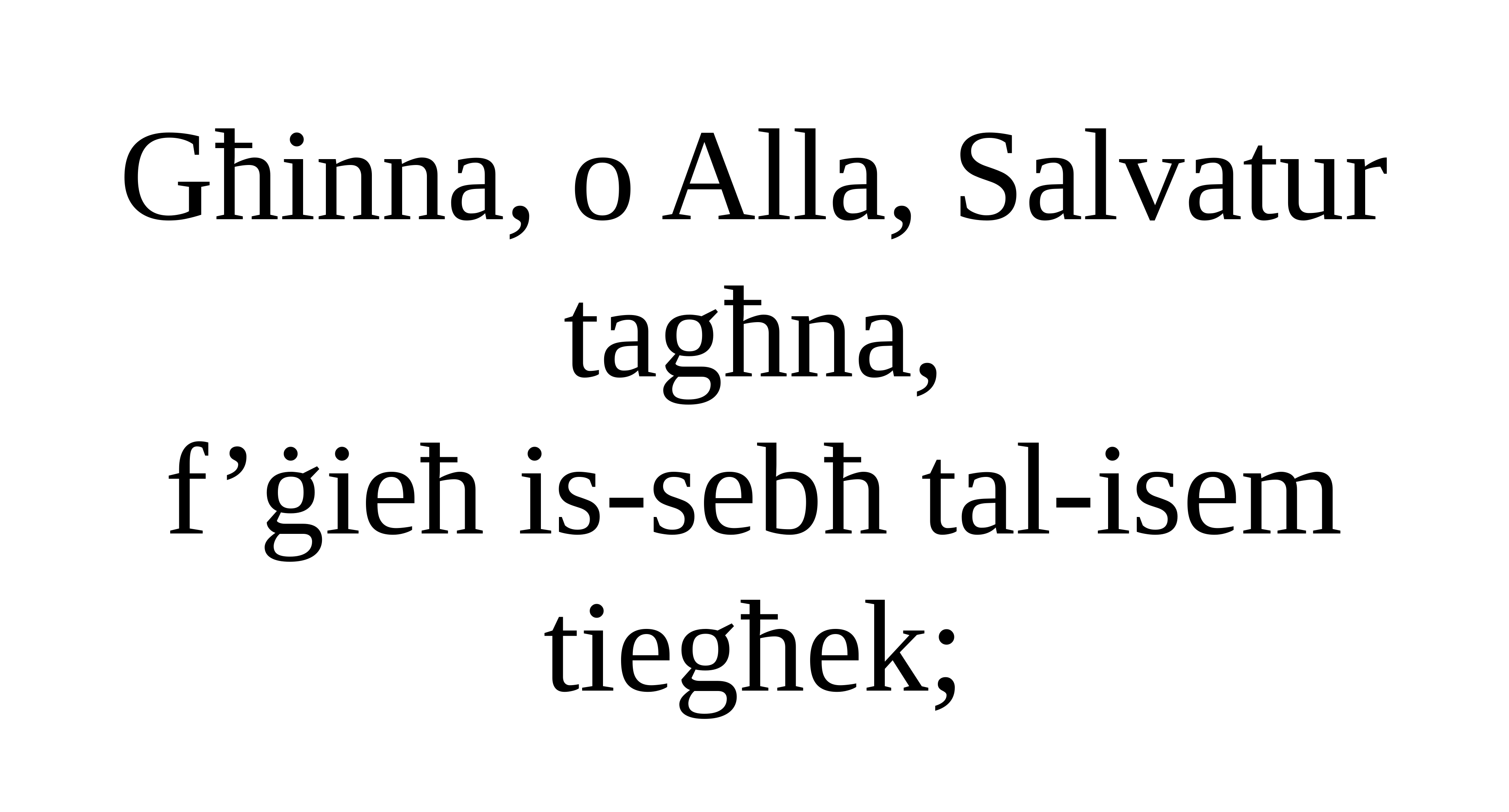

Għinna, o Alla, Salvatur tagħna,
f’ġieħ is-sebħ tal-isem tiegħek;